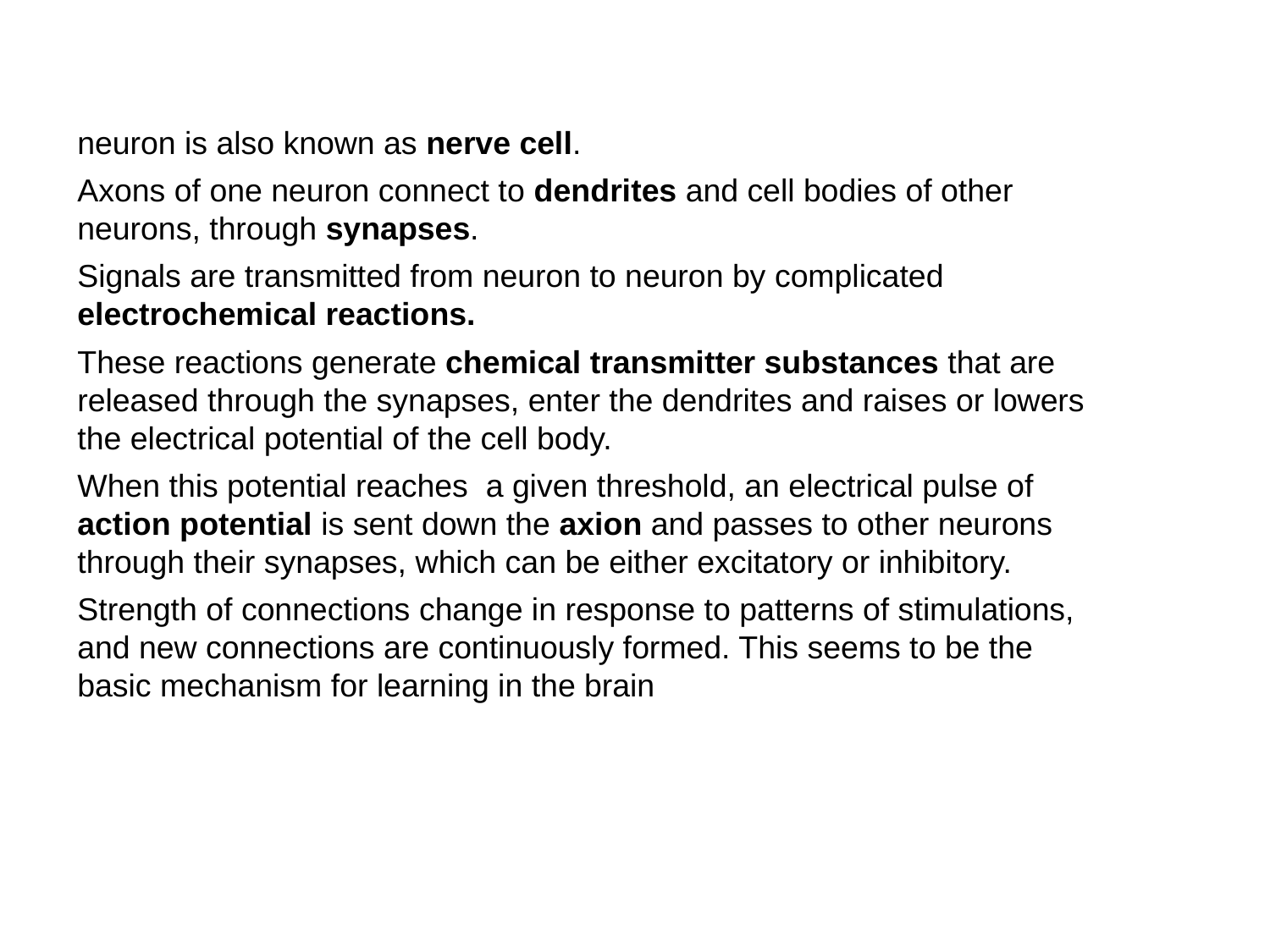

neuron is also known as nerve cell.
Axons of one neuron connect to dendrites and cell bodies of other neurons, through synapses.
Signals are transmitted from neuron to neuron by complicated electrochemical reactions.
These reactions generate chemical transmitter substances that are released through the synapses, enter the dendrites and raises or lowers  the electrical potential of the cell body.
When this potential reaches  a given threshold, an electrical pulse of action potential is sent down the axion and passes to other neurons through their synapses, which can be either excitatory or inhibitory.
Strength of connections change in response to patterns of stimulations, and new connections are continuously formed. This seems to be the basic mechanism for learning in the brain